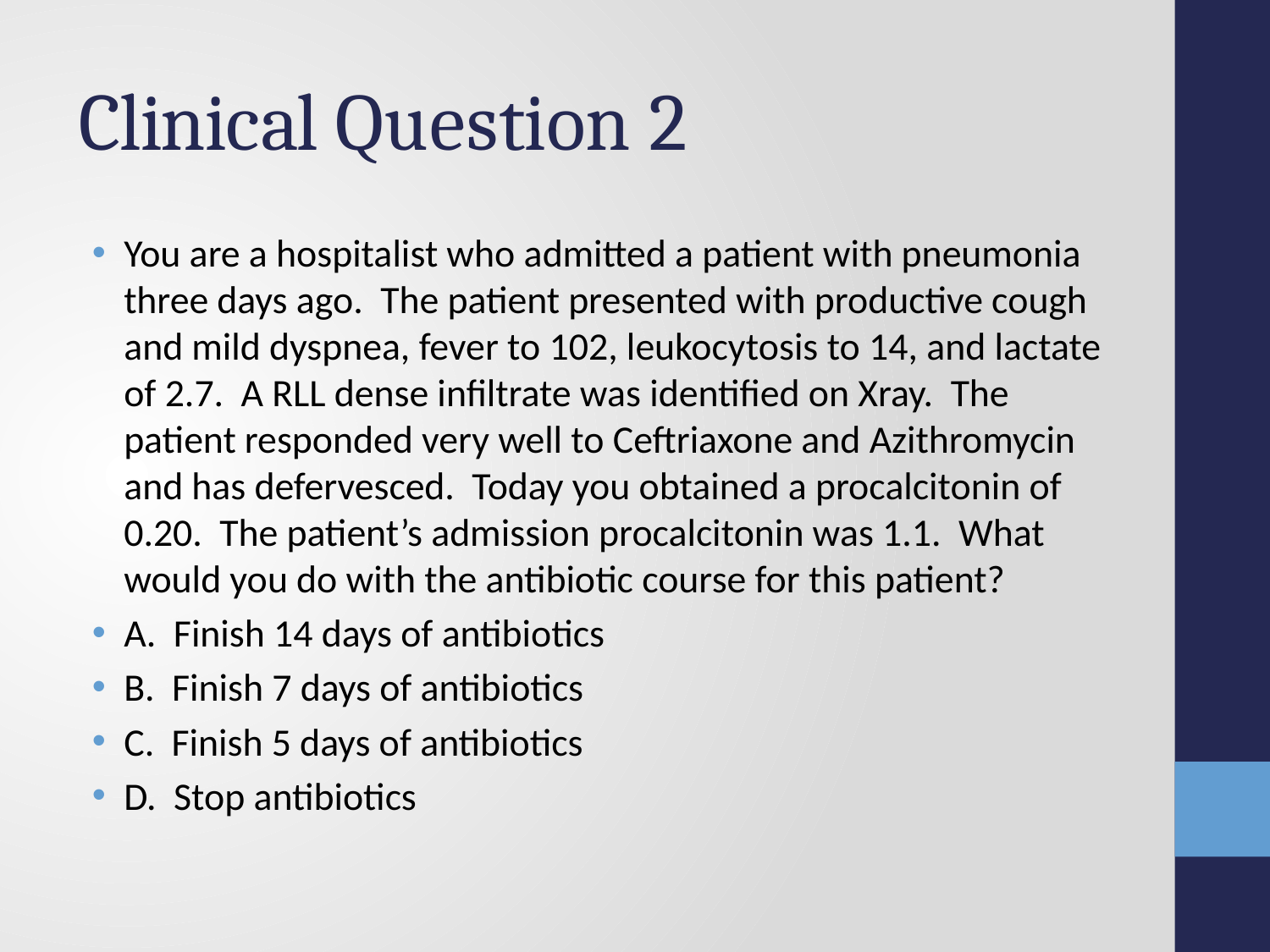

# Clinical Question 2
You are a hospitalist who admitted a patient with pneumonia three days ago.  The patient presented with productive cough and mild dyspnea, fever to 102, leukocytosis to 14, and lactate of 2.7.  A RLL dense infiltrate was identified on Xray.  The patient responded very well to Ceftriaxone and Azithromycin and has defervesced.  Today you obtained a procalcitonin of 0.20.  The patient’s admission procalcitonin was 1.1.  What would you do with the antibiotic course for this patient?
A.  Finish 14 days of antibiotics
B.  Finish 7 days of antibiotics
C.  Finish 5 days of antibiotics
D.  Stop antibiotics